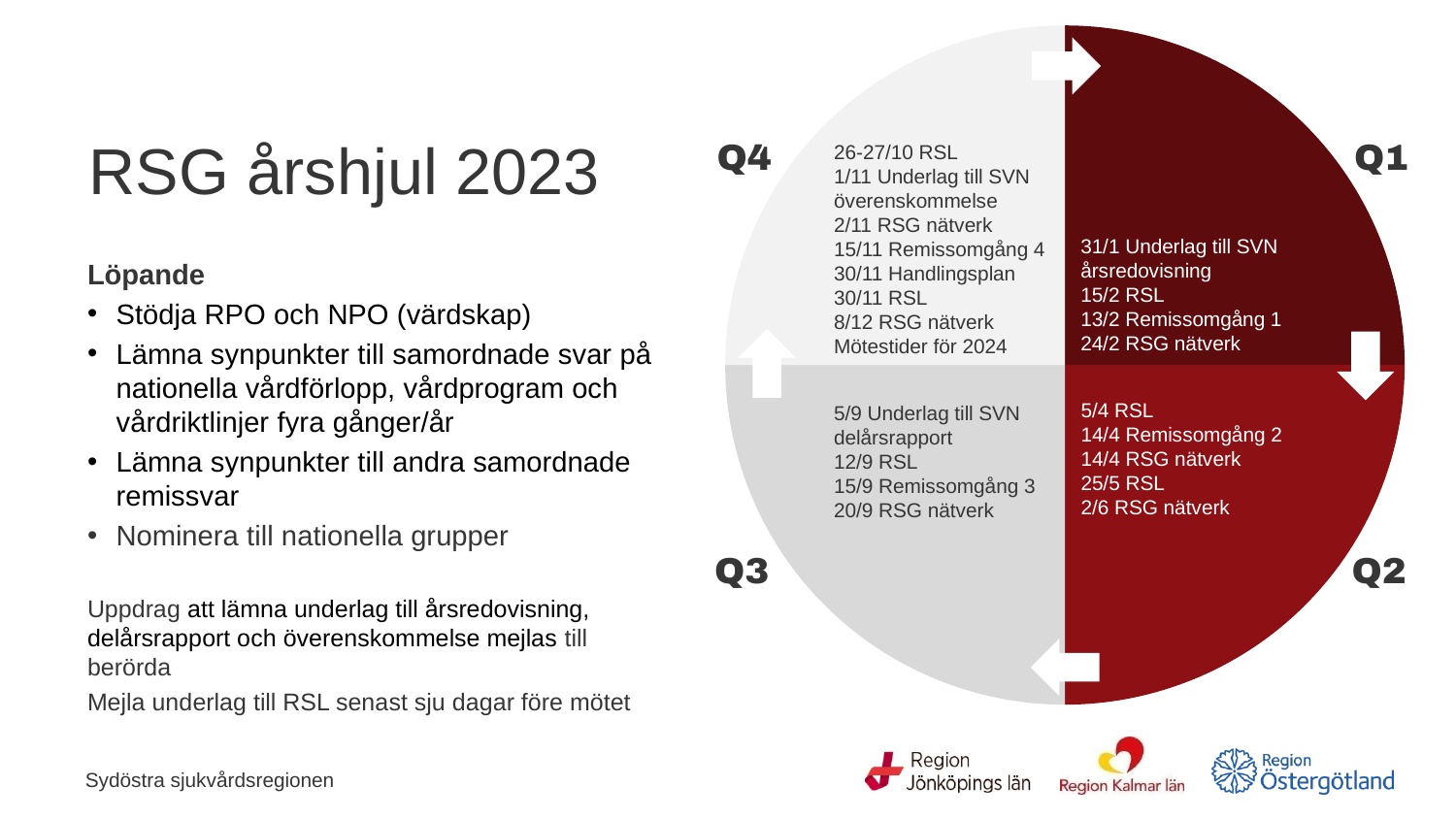

### Chart

| Category | Aktiviteter |
|---|---|
| Kvartal 1 | 25.0 |
| Kvartal 2 | 25.0 |
| Kvartal 3 | 25.0 |
| Kvartal 4 | 25.0 |
Q4
Q1
26-27/10 RSL
1/11 Underlag till SVN överenskommelse
2/11 RSG nätverk
15/11 Remissomgång 4
30/11 Handlingsplan
30/11 RSL
8/12 RSG nätverk
Mötestider för 2024
31/1 Underlag till SVN årsredovisning
15/2 RSL
13/2 Remissomgång 1
24/2 RSG nätverk

5/4 RSL
14/4 Remissomgång 2
14/4 RSG nätverk
25/5 RSL
2/6 RSG nätverk
5/9 Underlag till SVN delårsrapport
12/9 RSL
15/9 Remissomgång 3
20/9 RSG nätverk
Q3
Q2

# RSG årshjul 2023
Löpande
Stödja RPO och NPO (värdskap)
Lämna synpunkter till samordnade svar på nationella vårdförlopp, vårdprogram och vårdriktlinjer fyra gånger/år
Lämna synpunkter till andra samordnade remissvar
Nominera till nationella grupper

Uppdrag att lämna underlag till årsredovisning, delårsrapport och överenskommelse mejlas till berörda
Mejla underlag till RSL senast sju dagar före mötet